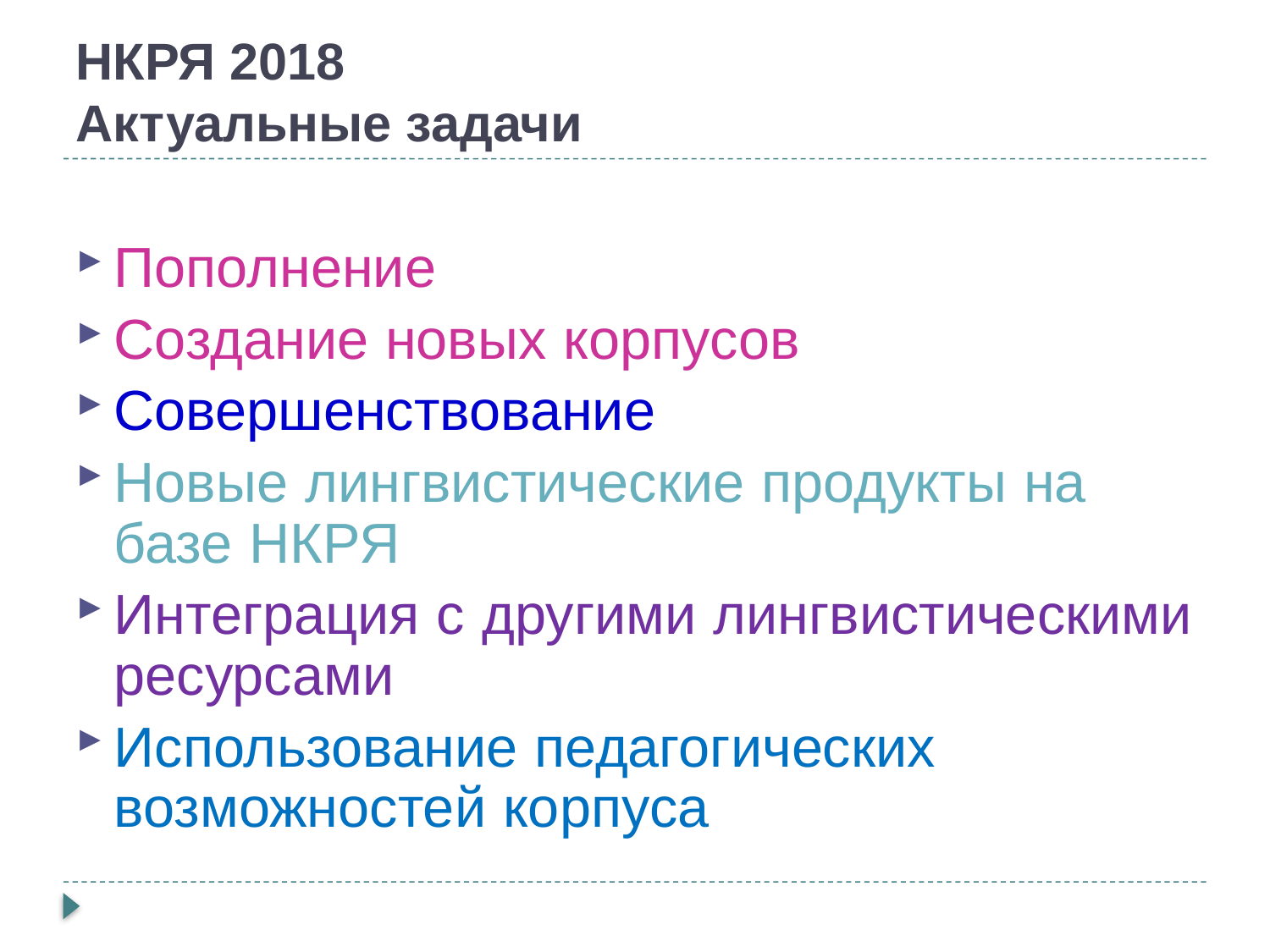

# НКРЯ 2018 Актуальные задачи

Пополнение
Создание новых корпусов
Совершенствование
Новые лингвистические продукты на базе НКРЯ
Интеграция с другими лингвистическими ресурсами
Использование педагогических возможностей корпуса